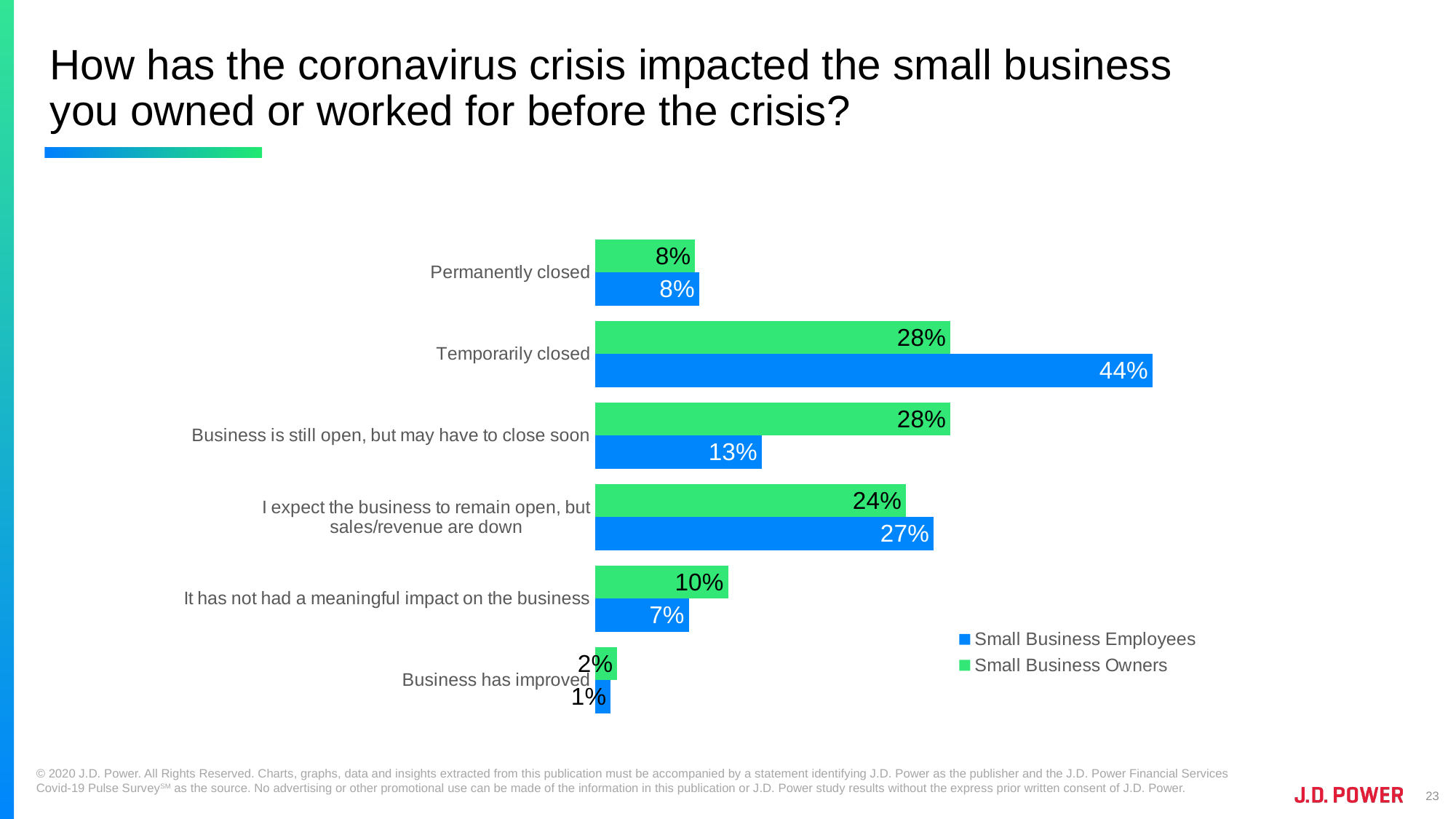

# How has the coronavirus crisis impacted the small business you owned or worked for before the crisis?

### Chart

| Category | Small Business Owners | Small Business Employees |
|---|---|---|
| Permanently closed | 0.0783 | 0.0816 |
| Temporarily closed | 0.2783 | 0.4367 |
| Business is still open, but may have to close soon | 0.2783 | 0.1306 |
| I expect the business to remain open, but sales/revenue are down | 0.2435 | 0.2653 |
| It has not had a meaningful impact on the business | 0.1043 | 0.0735 |
| Business has improved | 0.0174 | 0.0122 |